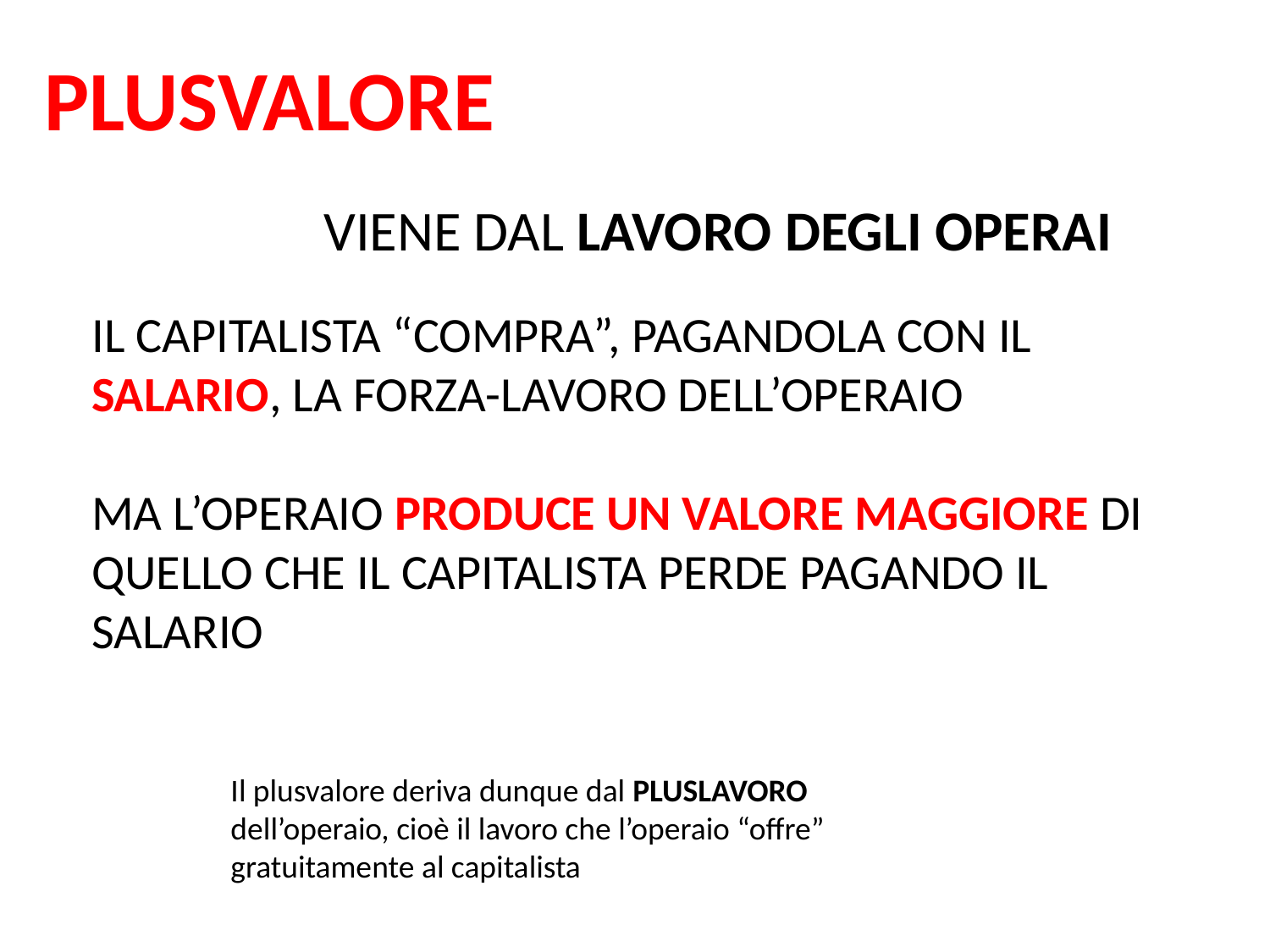

PLUSVALORE
VIENE DAL LAVORO DEGLI OPERAI
IL CAPITALISTA “COMPRA”, PAGANDOLA CON IL SALARIO, LA FORZA-LAVORO DELL’OPERAIO

MA L’OPERAIO PRODUCE UN VALORE MAGGIORE DI QUELLO CHE IL CAPITALISTA PERDE PAGANDO IL SALARIO
Il plusvalore deriva dunque dal PLUSLAVORO dell’operaio, cioè il lavoro che l’operaio “offre” gratuitamente al capitalista